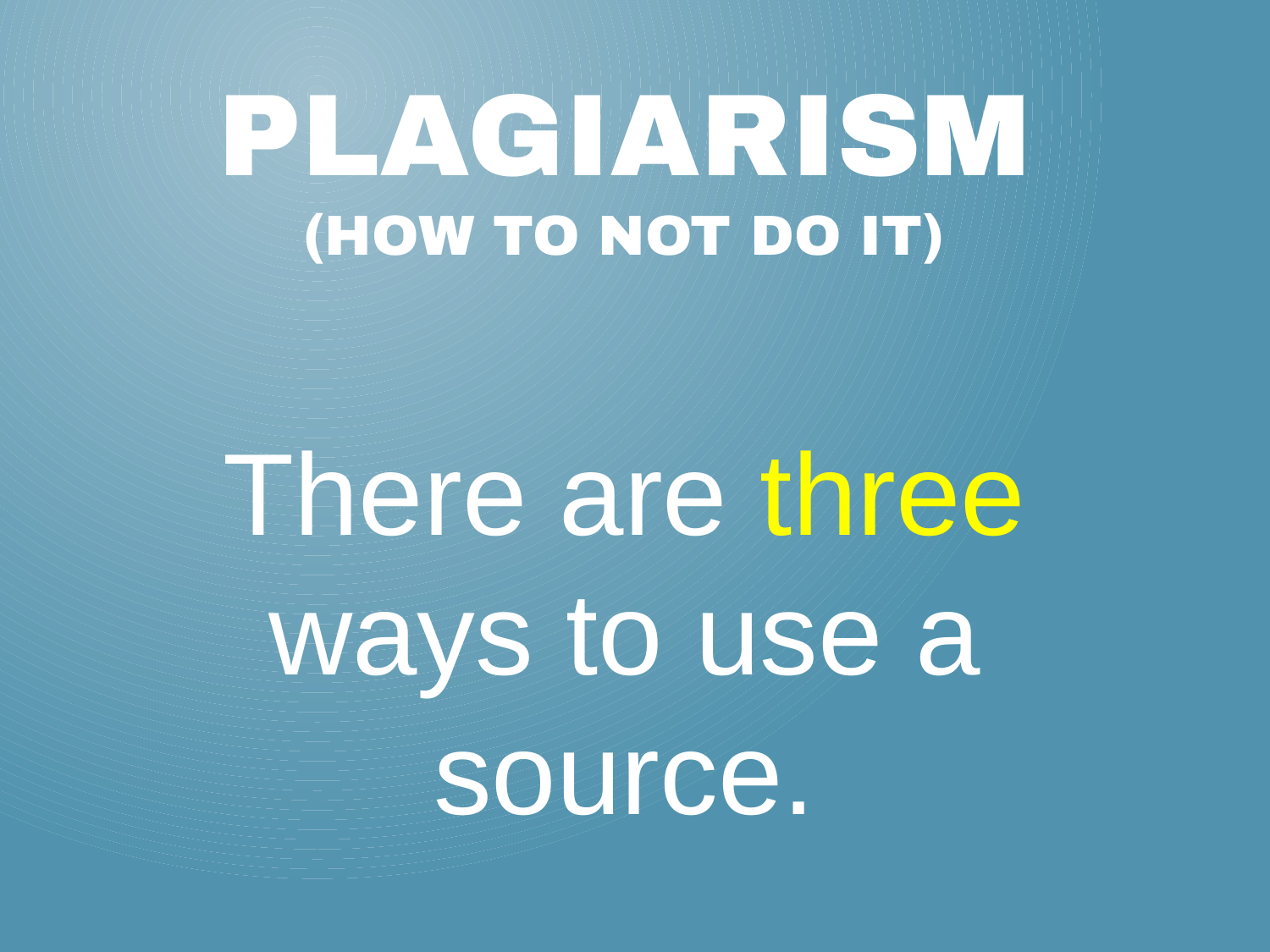

# Plagiarism (How to not do it)
There are three ways to use a source.